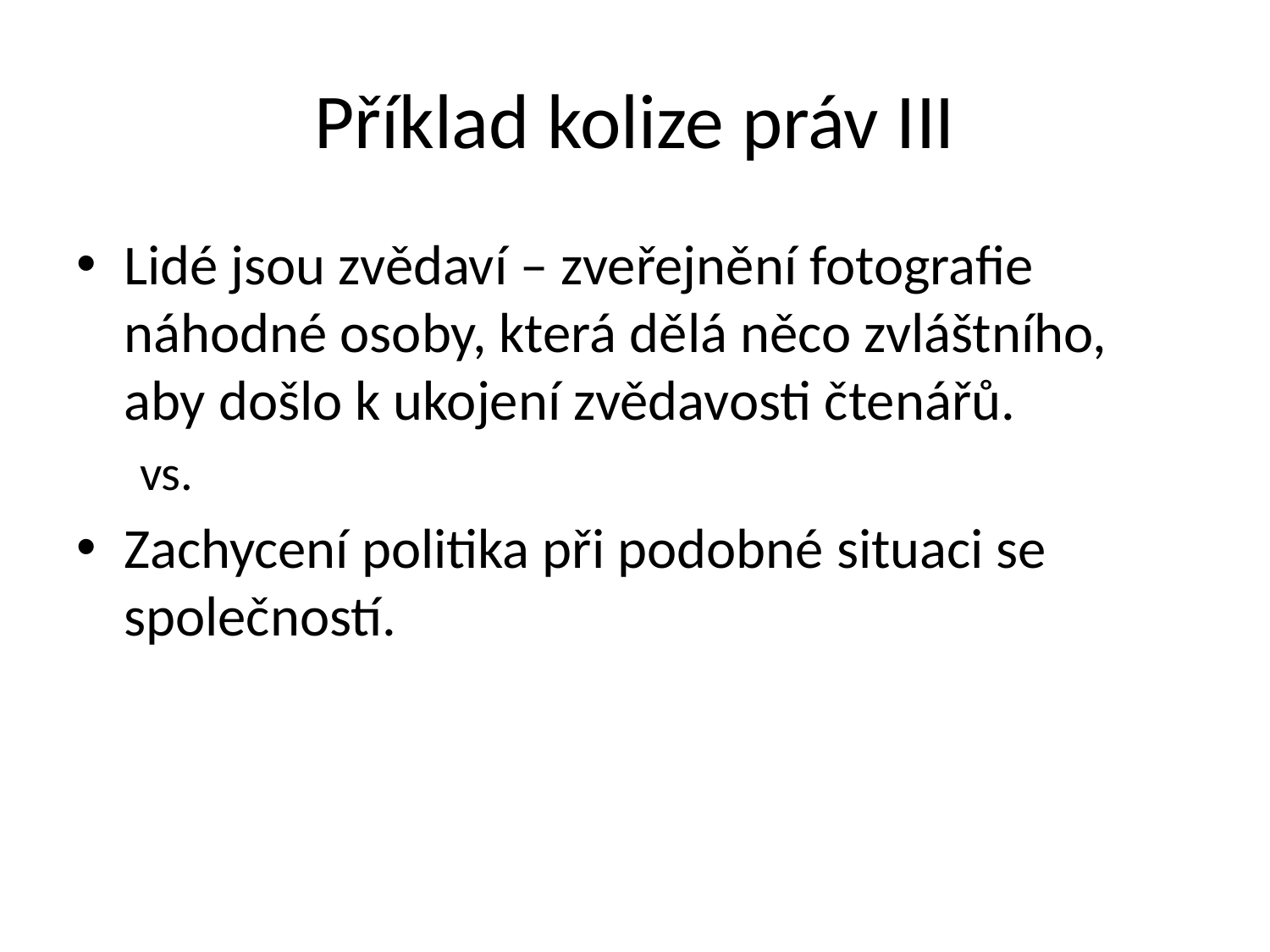

# Příklad kolize práv III
Lidé jsou zvědaví – zveřejnění fotografie náhodné osoby, která dělá něco zvláštního, aby došlo k ukojení zvědavosti čtenářů.
vs.
Zachycení politika při podobné situaci se společností.